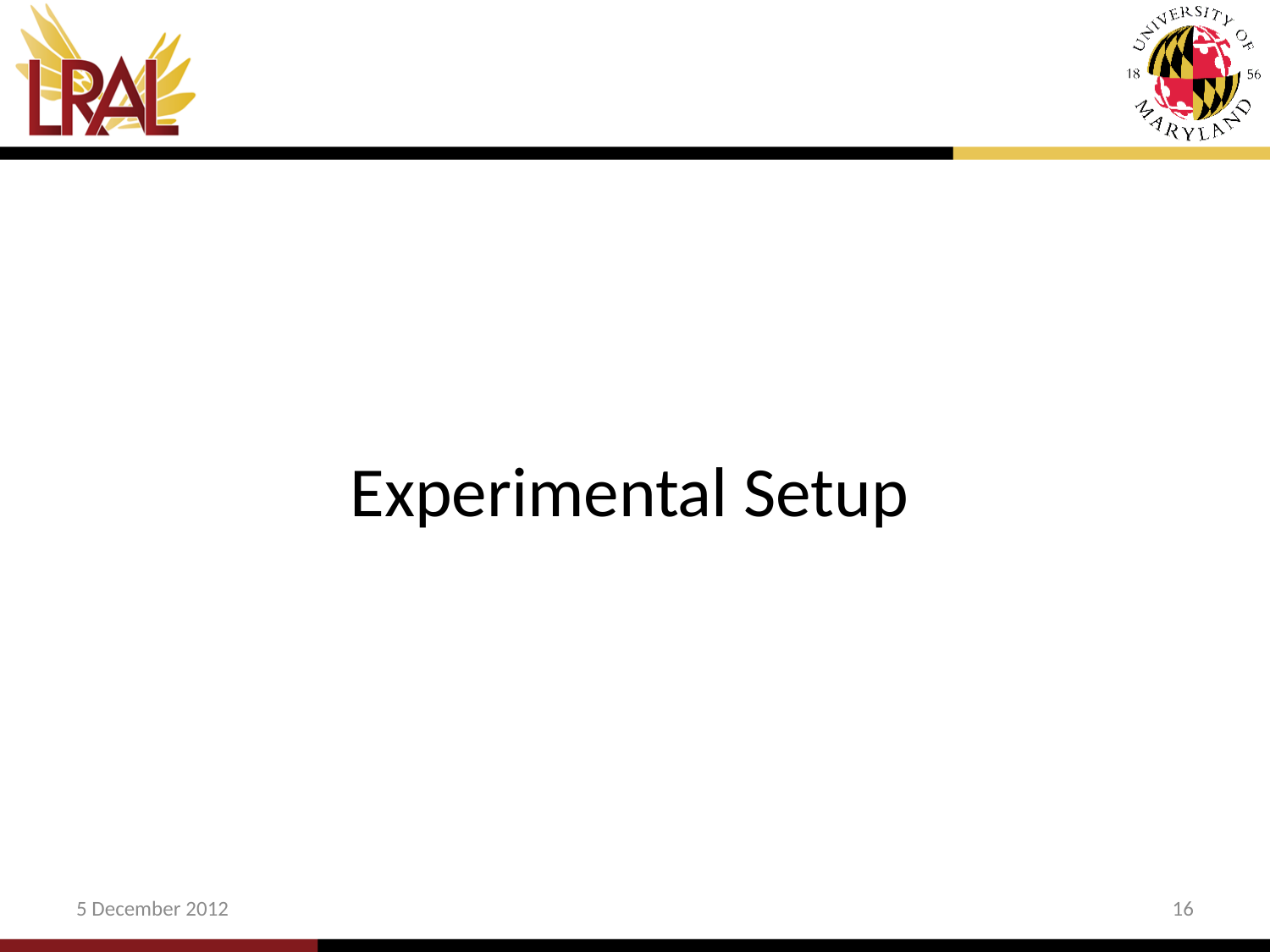

# Experimental Setup
5 December 2012
16